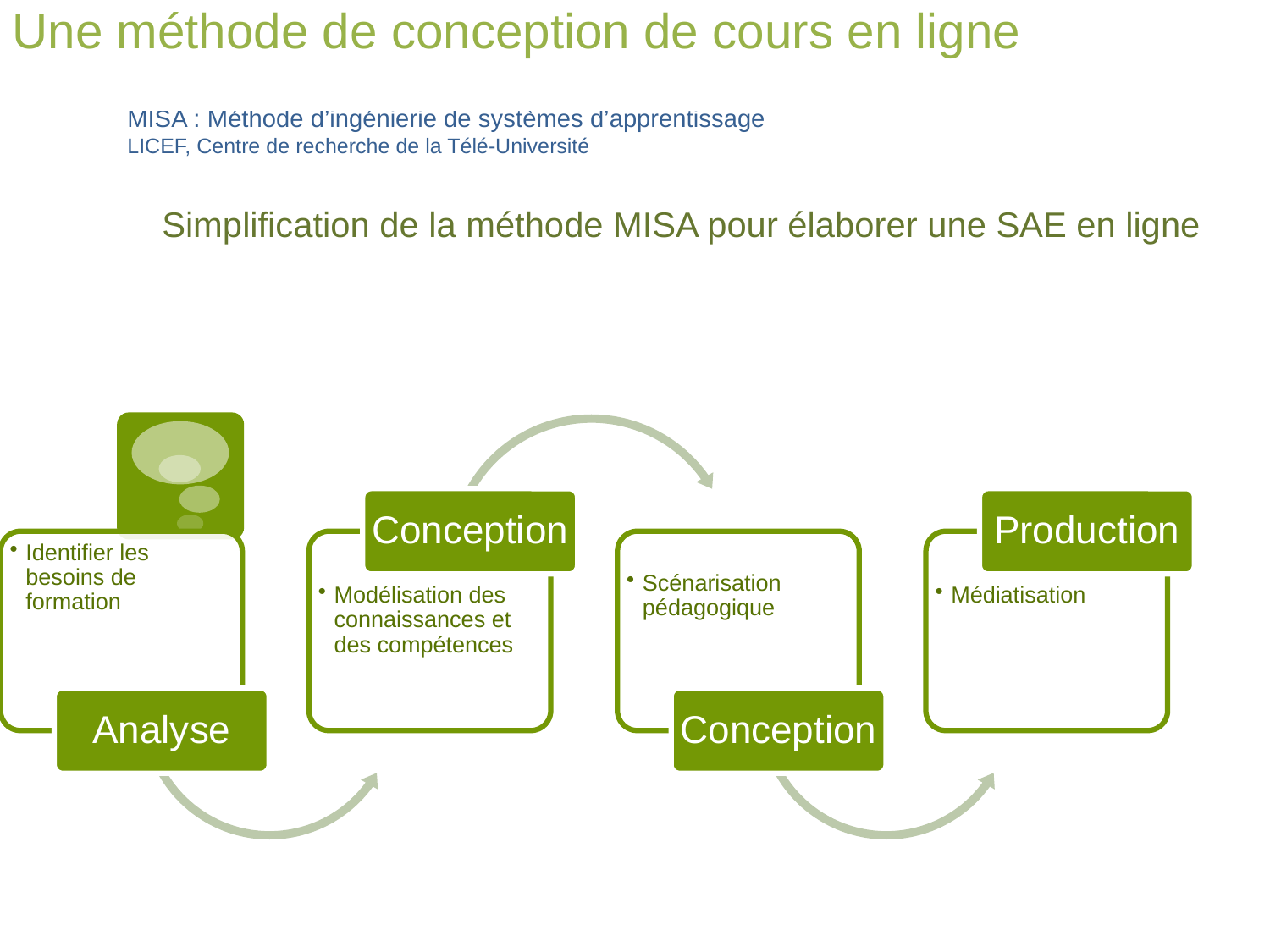

Une méthode de conception de cours en ligne

MISA : Méthode d’ingénierie de systèmes d’apprentissage
LICEF, Centre de recherche de la Télé-Université

Simplification de la méthode MISA pour élaborer une SAE en ligne
Identifier les besoins de formation

Analyse
Modélisation des connaissances et des compétences
Conception

Scénarisation pédagogique

Conception
Médiatisation
Production